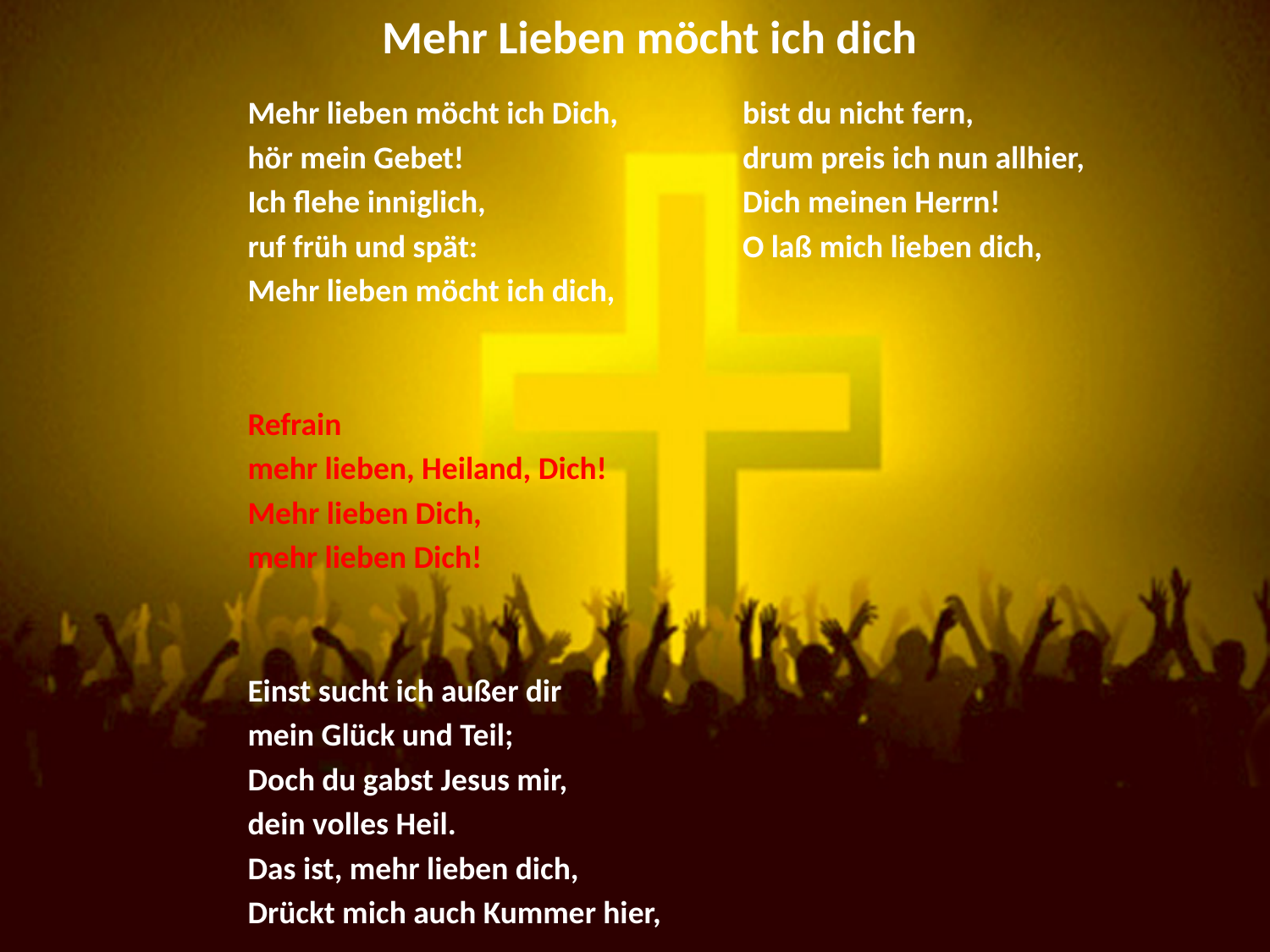

# Mehr Lieben möcht ich dich
Mehr lieben möcht ich Dich,
hör mein Gebet!
Ich flehe inniglich,
ruf früh und spät:
Mehr lieben möcht ich dich,

Refrain
mehr lieben, Heiland, Dich!
Mehr lieben Dich,
mehr lieben Dich!

Einst sucht ich außer dir
mein Glück und Teil;
Doch du gabst Jesus mir,
dein volles Heil.
Das ist, mehr lieben dich,
Drückt mich auch Kummer hier,
bist du nicht fern,
drum preis ich nun allhier,
Dich meinen Herrn!
O laß mich lieben dich,